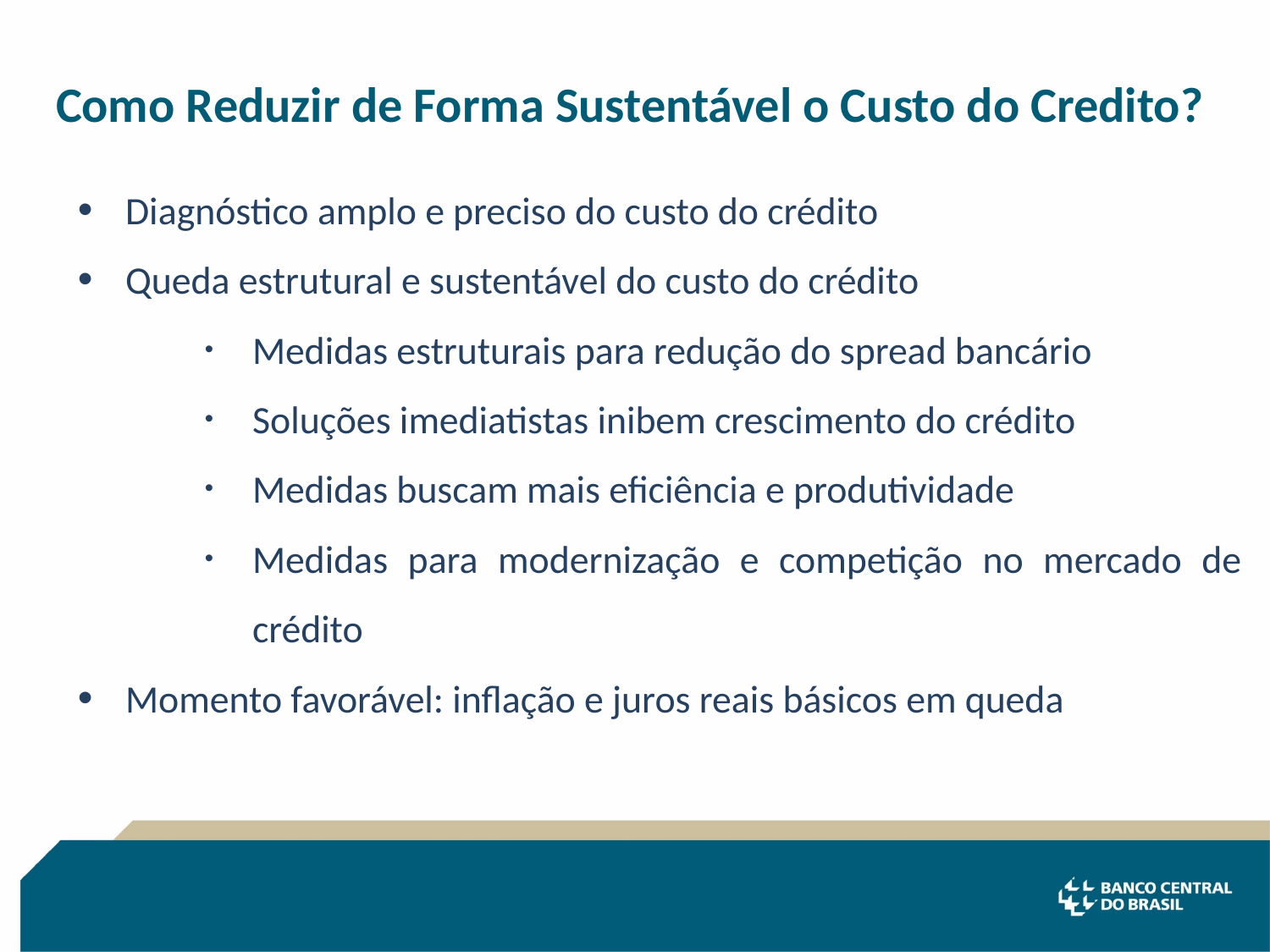

Como Reduzir de Forma Sustentável o Custo do Credito?
Diagnóstico amplo e preciso do custo do crédito
Queda estrutural e sustentável do custo do crédito
Medidas estruturais para redução do spread bancário
Soluções imediatistas inibem crescimento do crédito
Medidas buscam mais eficiência e produtividade
Medidas para modernização e competição no mercado de crédito
Momento favorável: inflação e juros reais básicos em queda